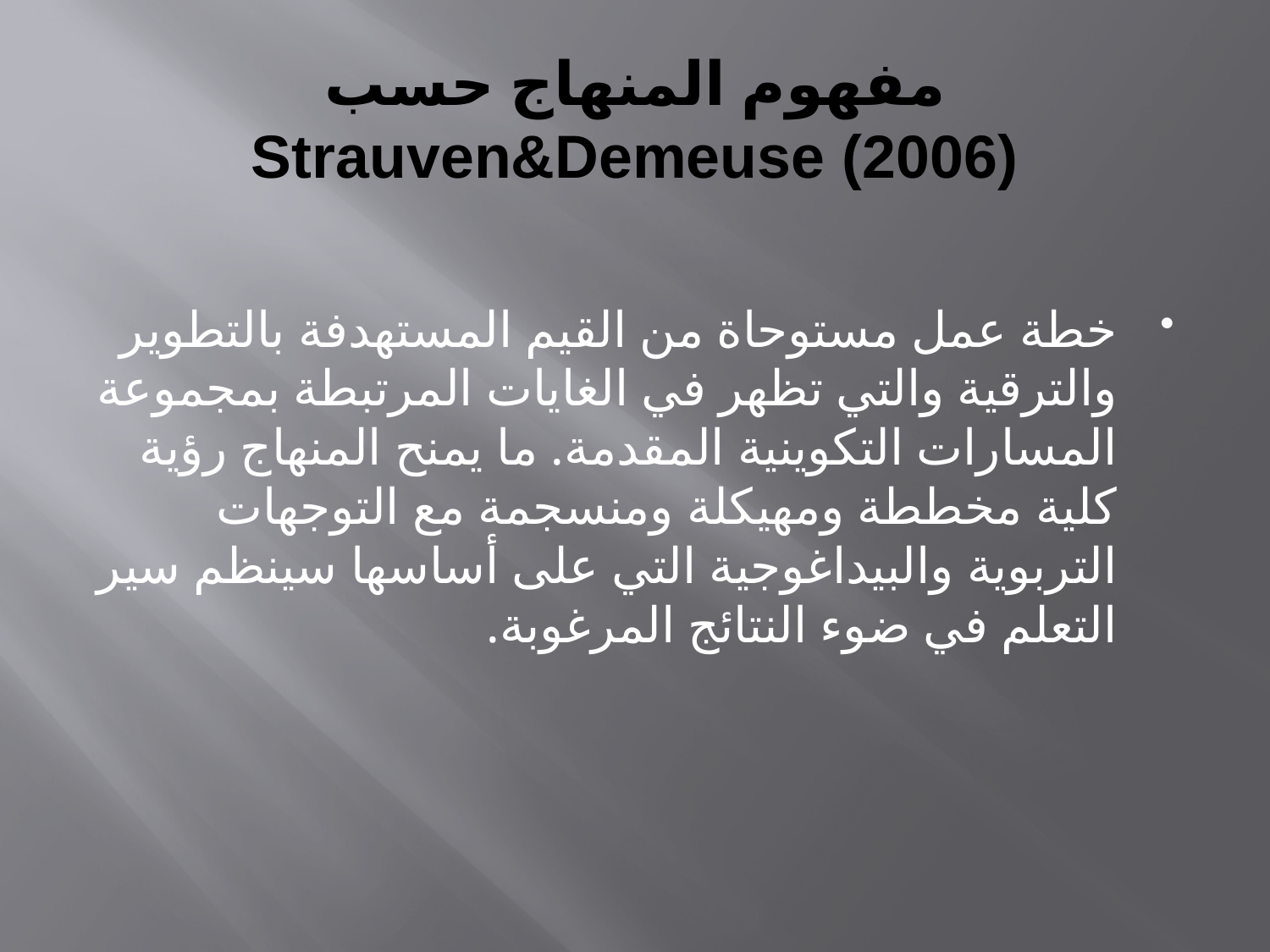

# مفهوم المنهاج حسب Strauven&Demeuse (2006)

خطة عمل مستوحاة من القيم المستهدفة بالتطوير والترقية والتي تظهر في الغايات المرتبطة بمجموعة المسارات التكوينية المقدمة. ما يمنح المنهاج رؤية كلية مخططة ومهيكلة ومنسجمة مع التوجهات التربوية والبيداغوجية التي على أساسها سينظم سير التعلم في ضوء النتائج المرغوبة.